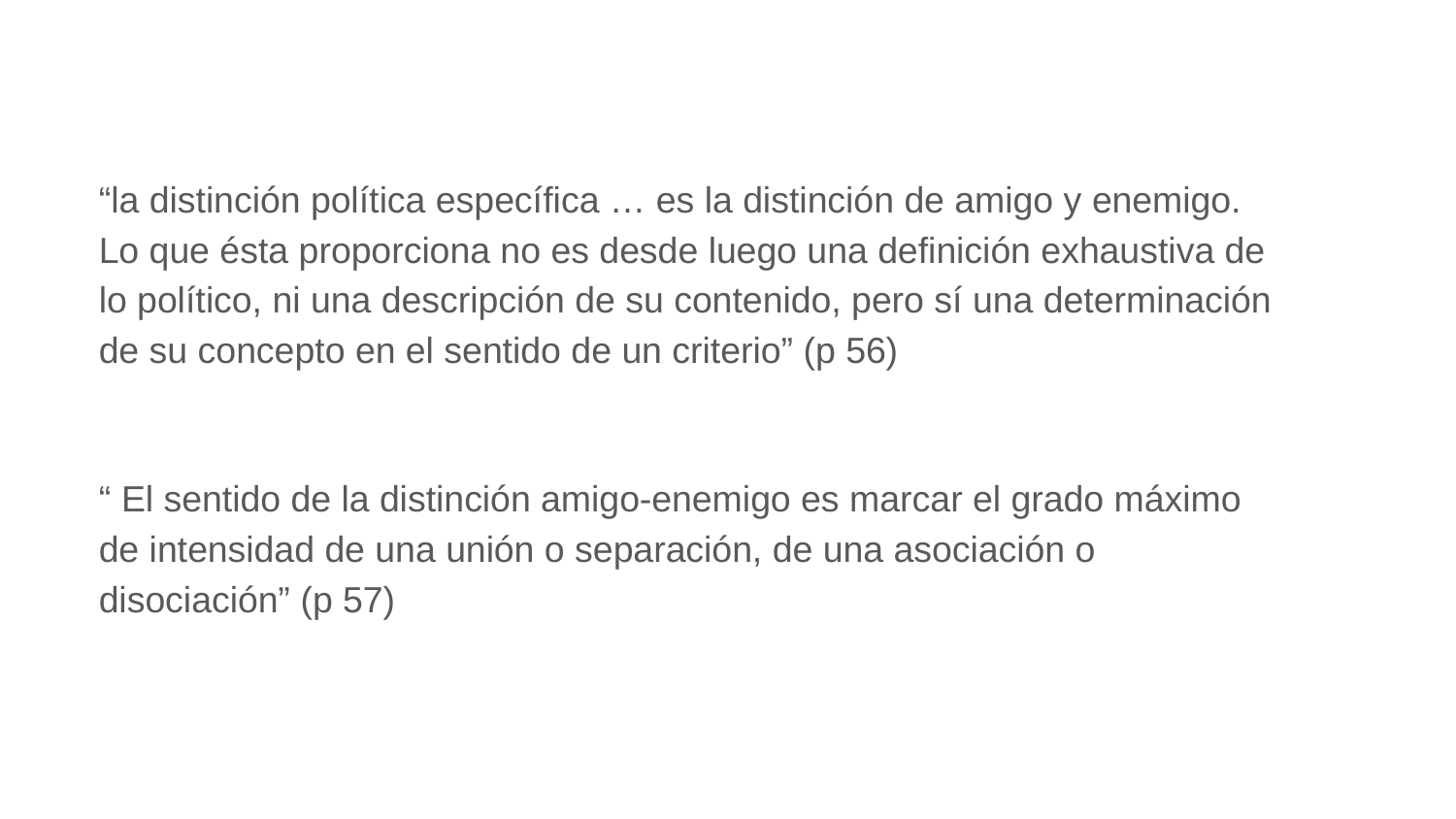

“la distinción política específica … es la distinción de amigo y enemigo. Lo que ésta proporciona no es desde luego una definición exhaustiva de lo político, ni una descripción de su contenido, pero sí una determinación de su concepto en el sentido de un criterio” (p 56)

“ El sentido de la distinción amigo-enemigo es marcar el grado máximo de intensidad de una unión o separación, de una asociación o disociación” (p 57)